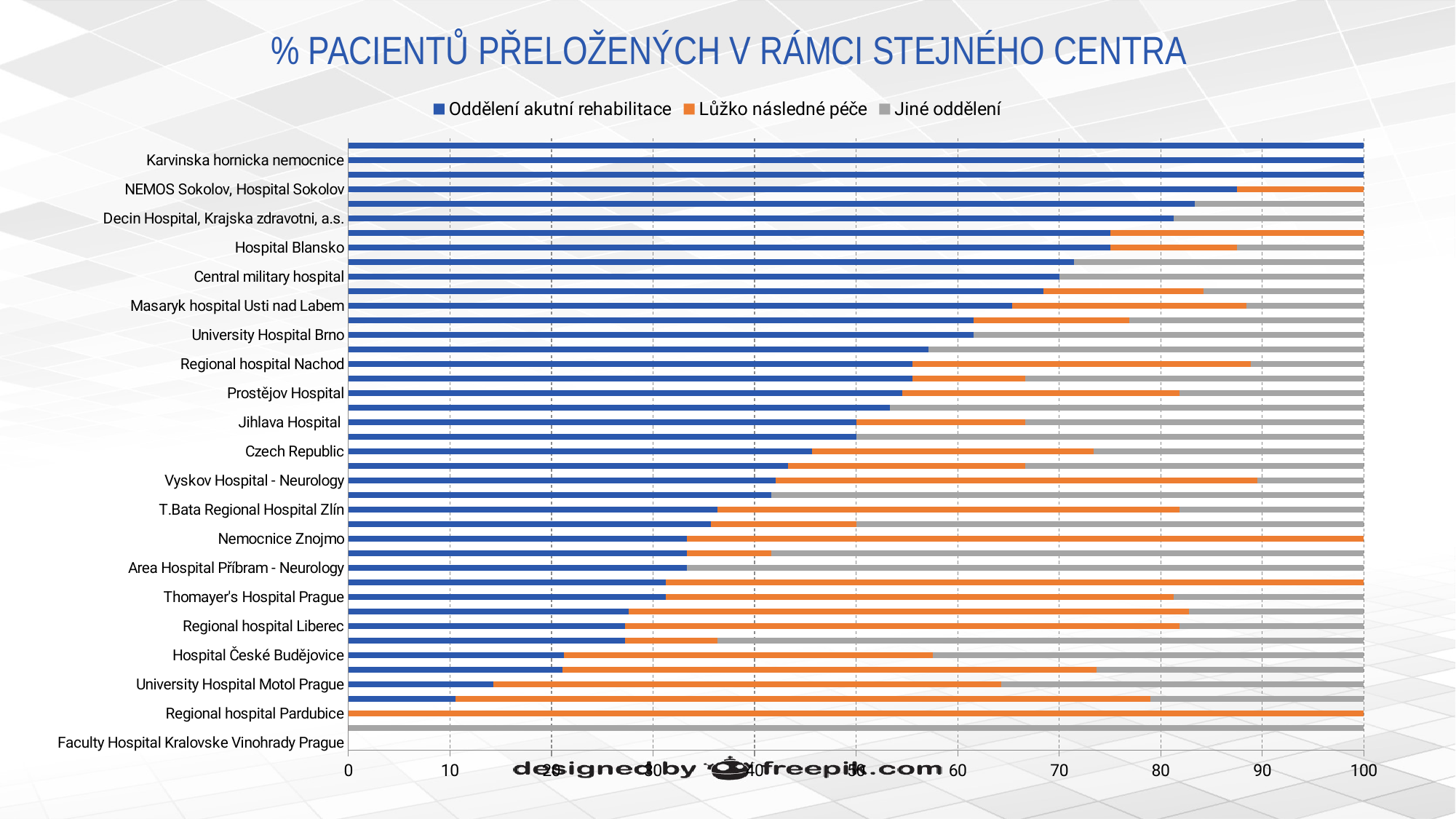

# % PACIENTŮ PŘELOŽENÝCH V RÁMCI STEJNÉHO CENTRA

### Chart

| Category | Oddělení akutní rehabilitace | Lůžko následné péče | Jiné oddělení |
|---|---|---|---|
| Faculty Hospital Kralovske Vinohrady Prague | 0.0 | 0.0 | 0.0 |
| Regional Hospital Kladno | 0.0 | 0.0 | 100.0 |
| Regional hospital Pardubice | 0.0 | 100.0 | 0.0 |
| Regional Hospital of Uherské Hradiště | 10.53 | 68.42 | 21.05 |
| University Hospital Motol Prague | 14.29 | 50.0 | 35.71 |
| Pisek Hospital | 21.05 | 52.63 | 26.32 |
| Hospital České Budějovice | 21.21 | 36.36 | 42.42 |
| Hospital Kolín - Středočeský kraj | 27.27 | 9.09 | 63.64 |
| Regional hospital Liberec | 27.27 | 54.55 | 18.18 |
| Municipal Hospital Ostrava | 27.59 | 55.17 | 17.24 |
| Thomayer's Hospital Prague | 31.25 | 50.0 | 18.75 |
| Hospital Teplice | 31.25 | 68.75 | 0.0 |
| Area Hospital Příbram - Neurology | 33.33 | 0.0 | 66.67 |
| Faculty Hospital Plzen | 33.33 | 8.33 | 58.33 |
| Nemocnice Znojmo | 33.33 | 66.67 | 0.0 |
| Hospital Trinec | 35.71 | 14.29 | 50.0 |
| T.Bata Regional Hospital Zlín | 36.36 | 45.45 | 18.18 |
| Na Homolce Hospital | 41.67 | 0.0 | 58.33 |
| Vyskov Hospital - Neurology | 42.11 | 47.37 | 10.53 |
| University Hospital Olomouc | 43.33 | 23.33 | 33.33 |
| Czech Republic | 45.63 | 27.76 | 26.62 |
| University Hospital Hradec Kralove | 50.0 | 0.0 | 50.0 |
| Jihlava Hospital  | 50.0 | 16.67 | 33.33 |
| St. Anne's University Hospital Brno | 53.33 | 0.0 | 46.67 |
| Prostějov Hospital | 54.55 | 27.27 | 18.18 |
| General Faculty Hospital Prague | 55.56 | 11.11 | 33.33 |
| Regional hospital Nachod | 55.56 | 33.33 | 11.11 |
| Karlovarská krajská nemocnice, a.s. | 57.14 | 0.0 | 42.86 |
| University Hospital Brno | 61.54 | 0.0 | 38.46 |
| Litomerice city hospital | 61.54 | 15.38 | 23.08 |
| Masaryk hospital Usti nad Labem | 65.38 | 23.08 | 11.54 |
| University Hospital Ostrava | 68.42 | 15.79 | 15.79 |
| Central military hospital | 70.0 | 0.0 | 30.0 |
| Hospital Břeclav | 71.43 | 0.0 | 28.57 |
| Hospital Blansko | 75.0 | 12.5 | 12.5 |
| Krajská zdravotní, a.s. - Nemocnice Chomutov, o.z. | 75.0 | 25.0 | 0.0 |
| Decin Hospital, Krajska zdravotni, a.s. | 81.25 | 0.0 | 18.75 |
| Associated Medical Devices Krnov - Neurology | 83.33 | 0.0 | 16.67 |
| NEMOS Sokolov, Hospital Sokolov | 87.5 | 12.5 | 0.0 |
| Vítkovice Hospital Ostrava | 100.0 | 0.0 | 0.0 |
| Karvinska hornicka nemocnice | 100.0 | 0.0 | 0.0 |
| Regional Hospital Trutnov | 100.0 | 0.0 | 0.0 |